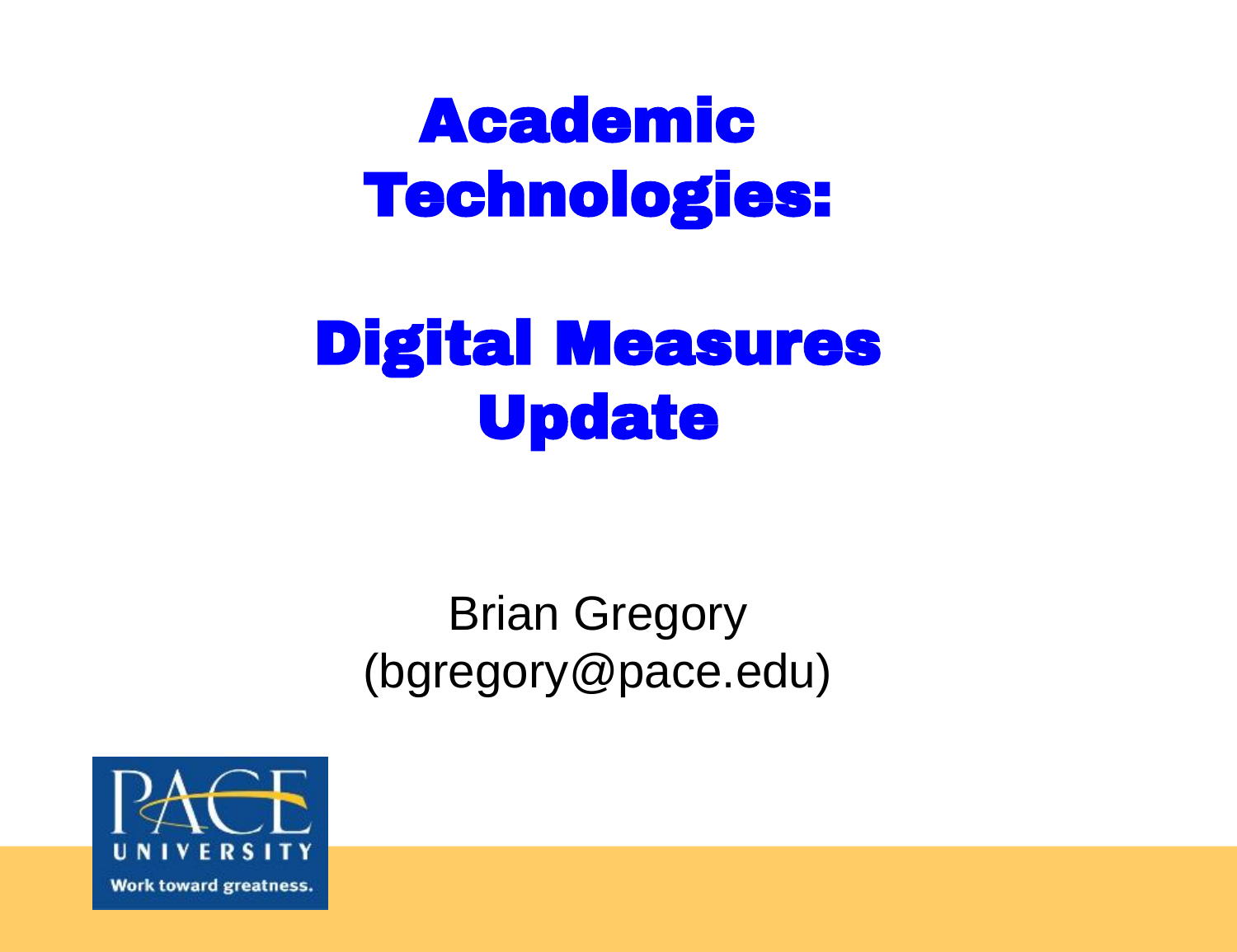

# Academic Technologies: Digital Measures Update Brian Gregory (bgregory@pace.edu)